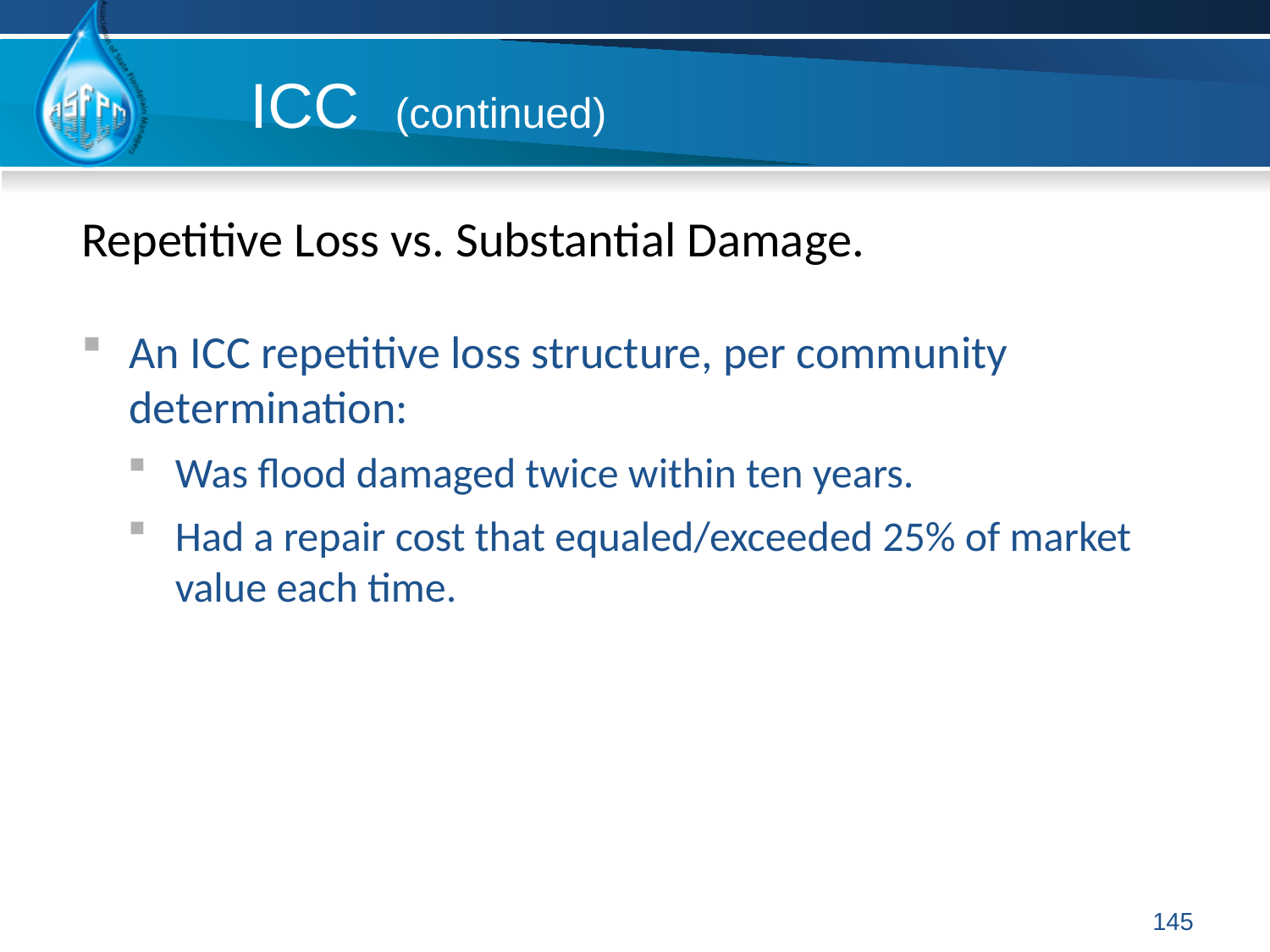

ICC  (continued)

Repetitive Loss vs. Substantial Damage.

An ICC repetitive loss structure, per community determination:
Was flood damaged twice within ten years.
Had a repair cost that equaled/exceeded 25% of market value each time.
145